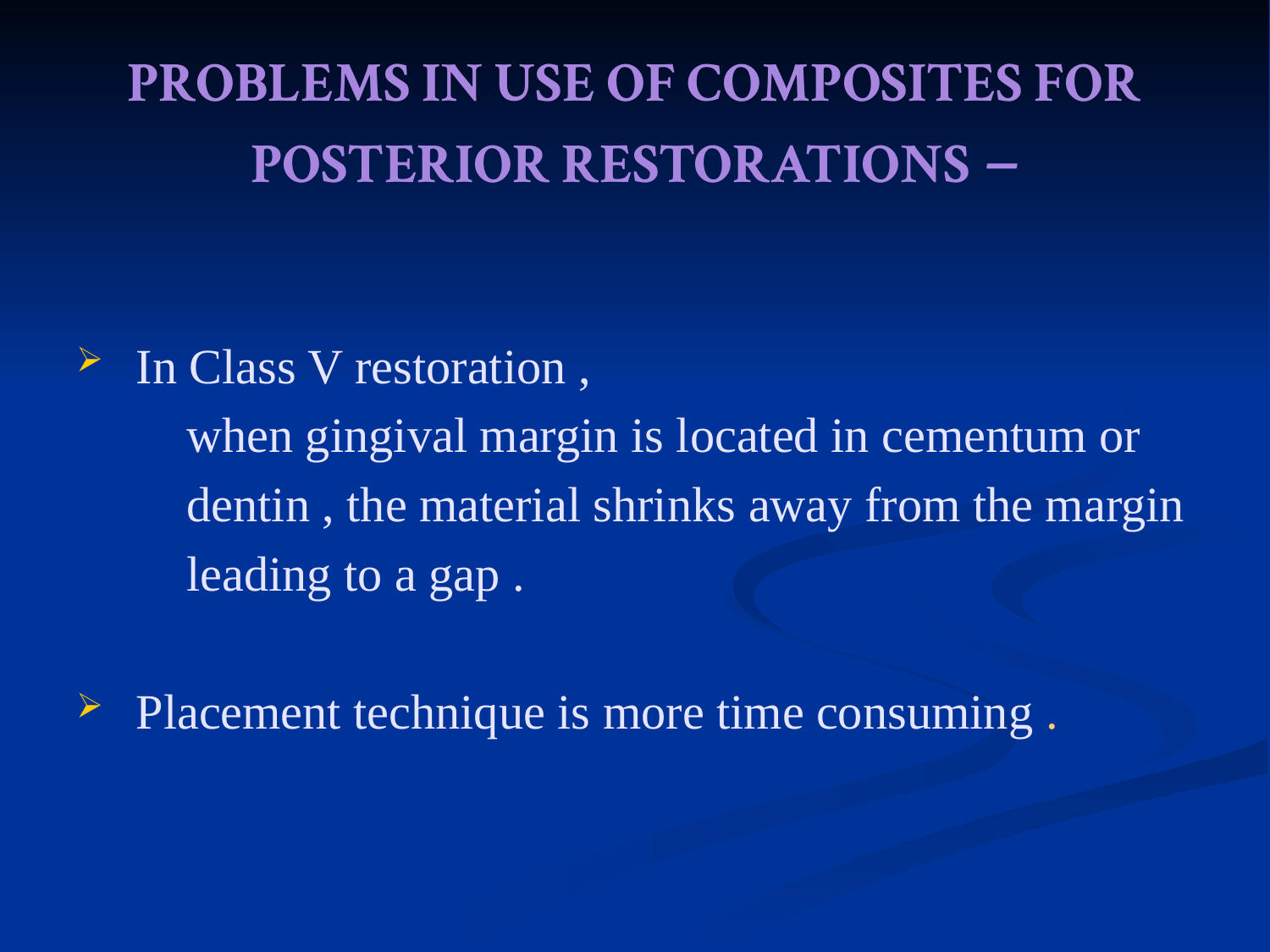

PROBLEMS IN USE OF COMPOSITES FOR POSTERIOR RESTORATIONS –
 In Class V restoration ,
         when gingival margin is located in cementum or
         dentin , the material shrinks away from the margin
         leading to a gap .

 Placement technique is more time consuming .